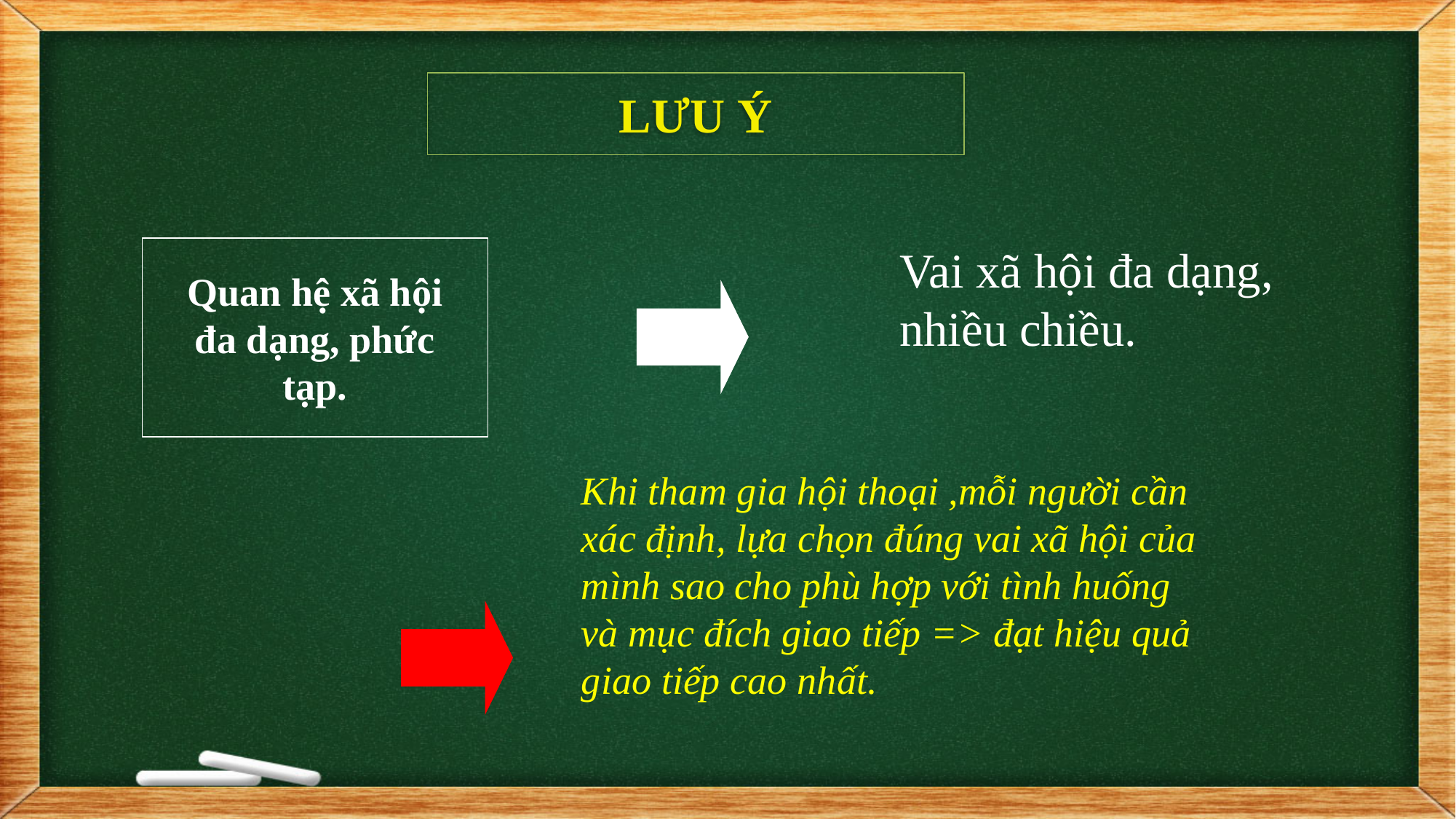

LƯU Ý
Vai xã hội đa dạng, nhiều chiều.
Quan hệ xã hội
đa dạng, phức
tạp.

Khi tham gia hội thoại ,mỗi người cần xác định, lựa chọn đúng vai xã hội của mình sao cho phù hợp với tình huống  và mục đích giao tiếp => đạt hiệu quả giao tiếp cao nhất.